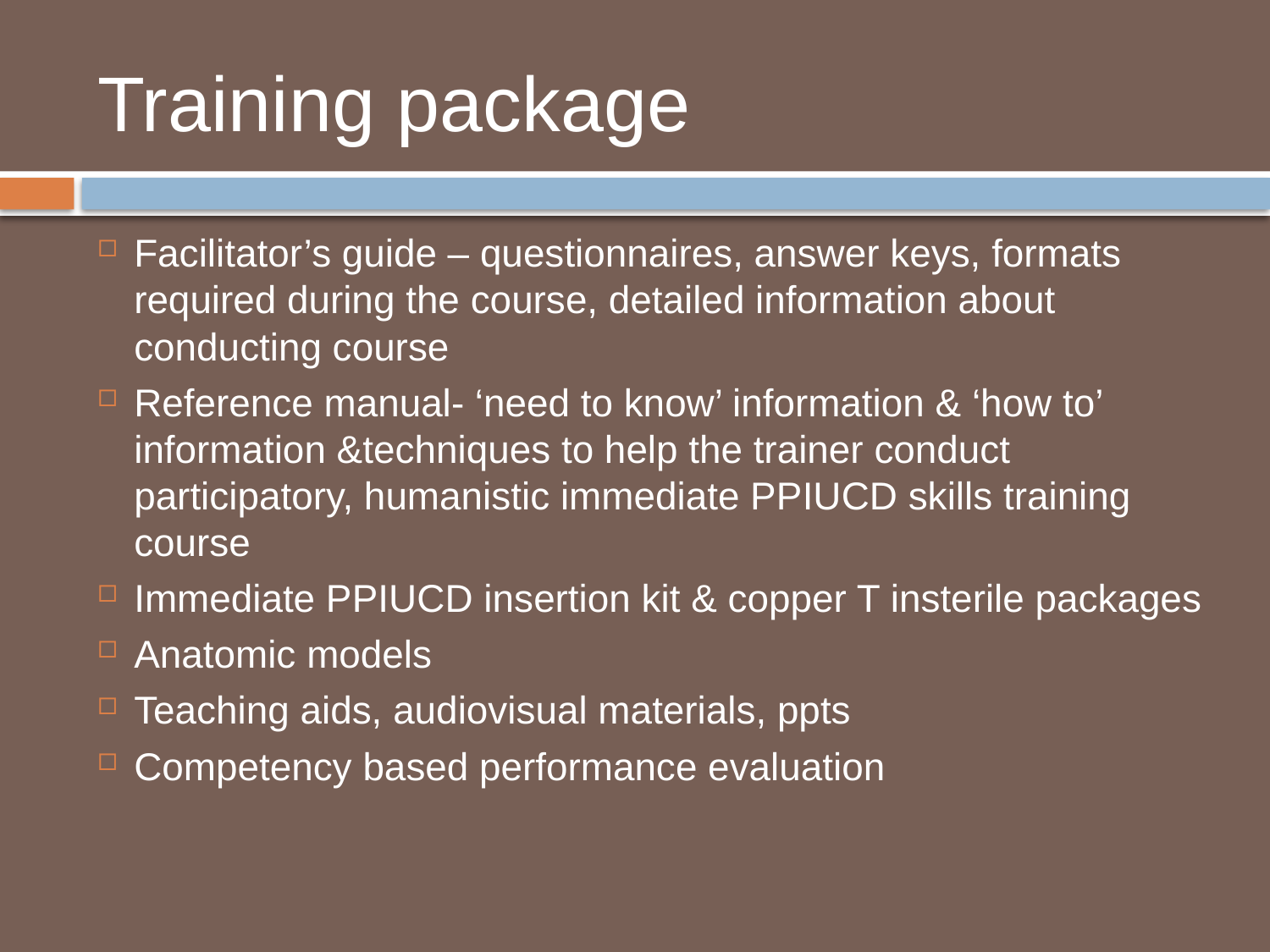

# Training package
Facilitator’s guide – questionnaires, answer keys, formats required during the course, detailed information about conducting course
Reference manual- ‘need to know’ information & ‘how to’ information &techniques to help the trainer conduct participatory, humanistic immediate PPIUCD skills training course
Immediate PPIUCD insertion kit & copper T insterile packages
Anatomic models
Teaching aids, audiovisual materials, ppts
Competency based performance evaluation